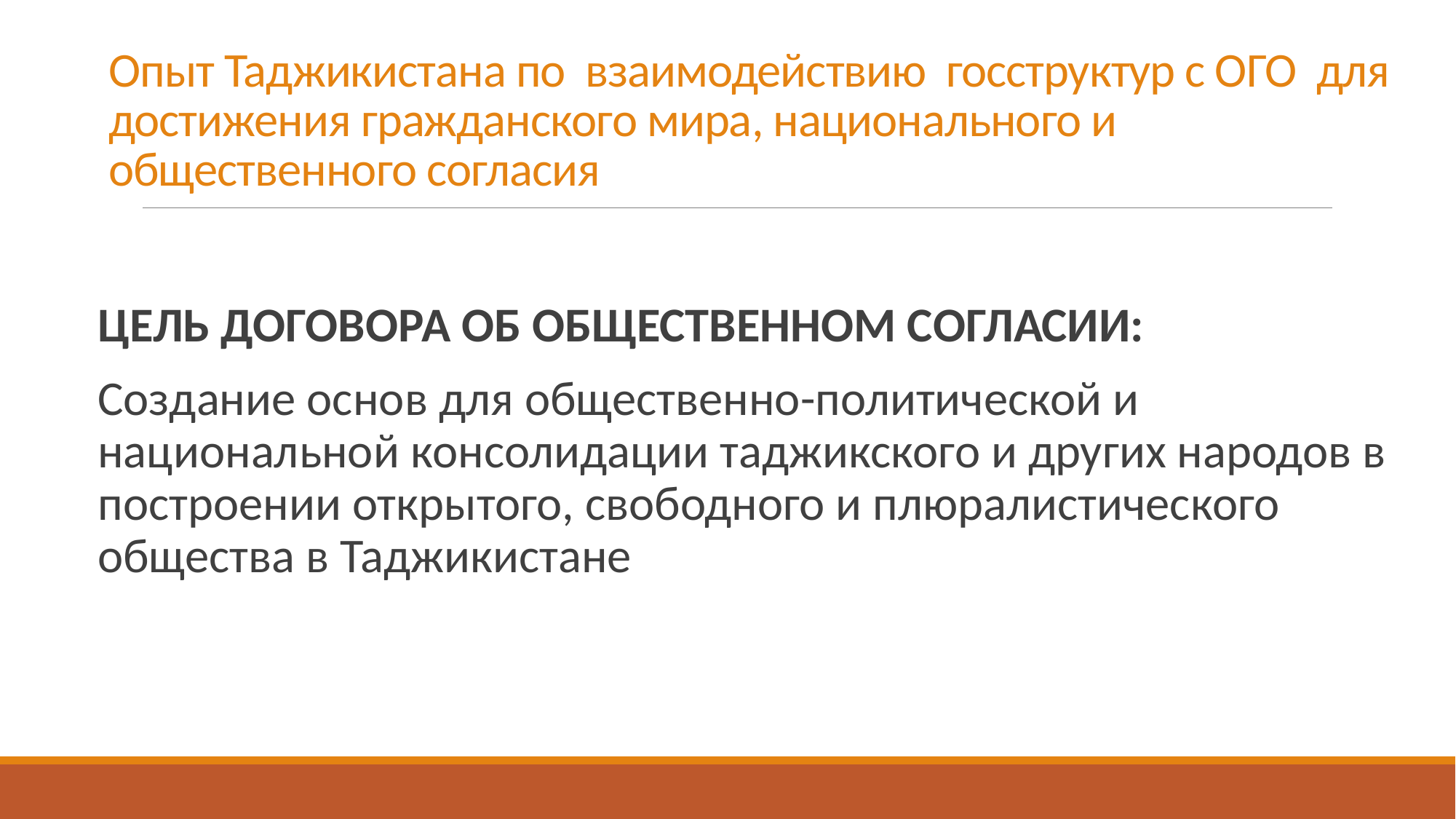

# Опыт Таджикистана по  взаимодействию  госструктур с ОГО  для достижения гражданского мира, национального и общественного согласия

ЦЕЛЬ ДОГОВОРА ОБ ОБЩЕСТВЕННОМ СОГЛАСИИ:
Создание основ для общественно-политической и национальной консолидации таджикского и других народов в построении открытого, свободного и плюралистического общества в Таджикистане